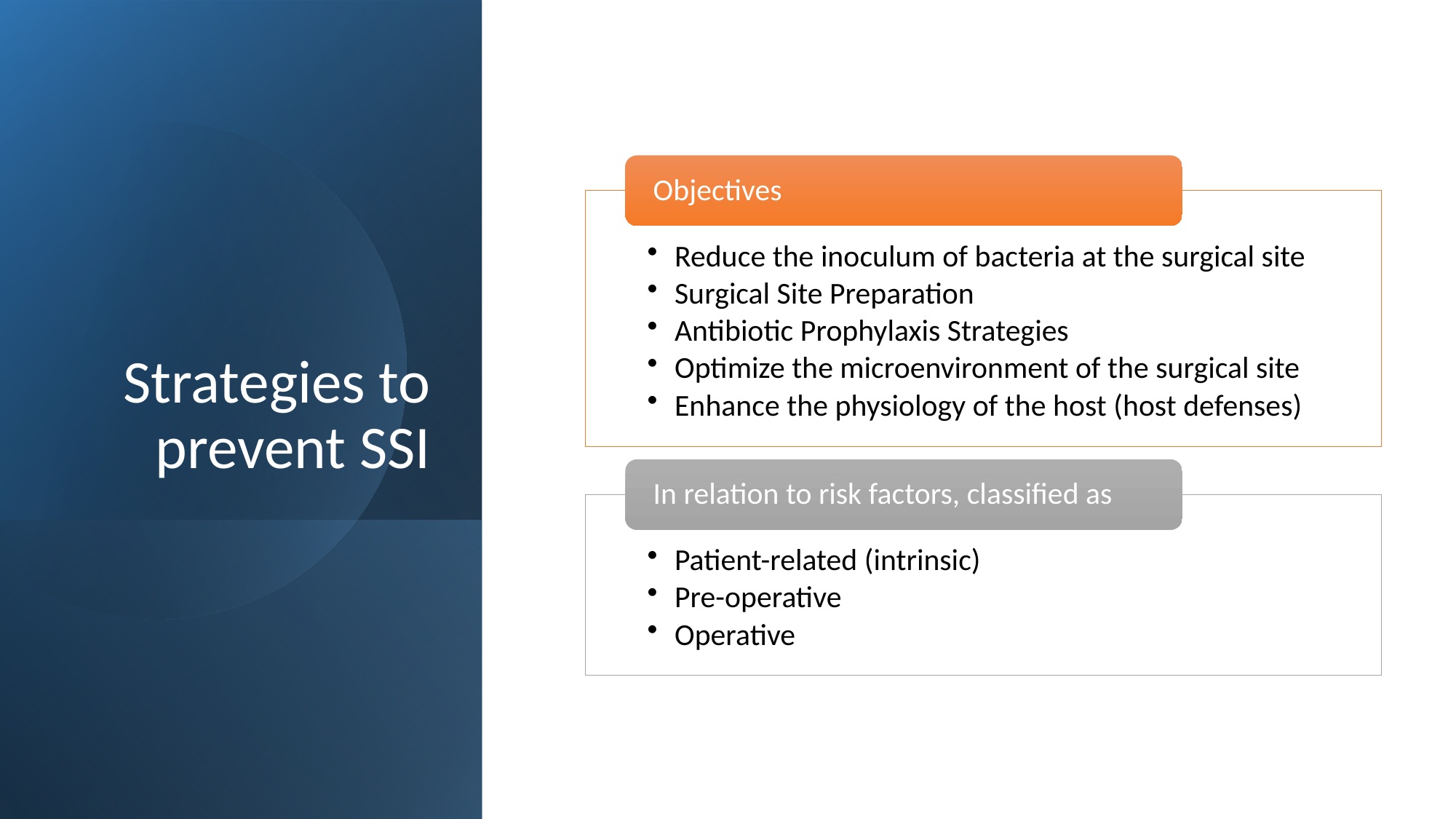

Reduce the inoculum of bacteria at the surgical site
Surgical Site Preparation
Antibiotic Prophylaxis Strategies
Optimize the microenvironment of the surgical site
Enhance the physiology of the host (host defenses)
Objectives
Patient-related (intrinsic)
Pre-operative
Operative
In relation to risk factors, classified as

# Strategies to prevent SSI